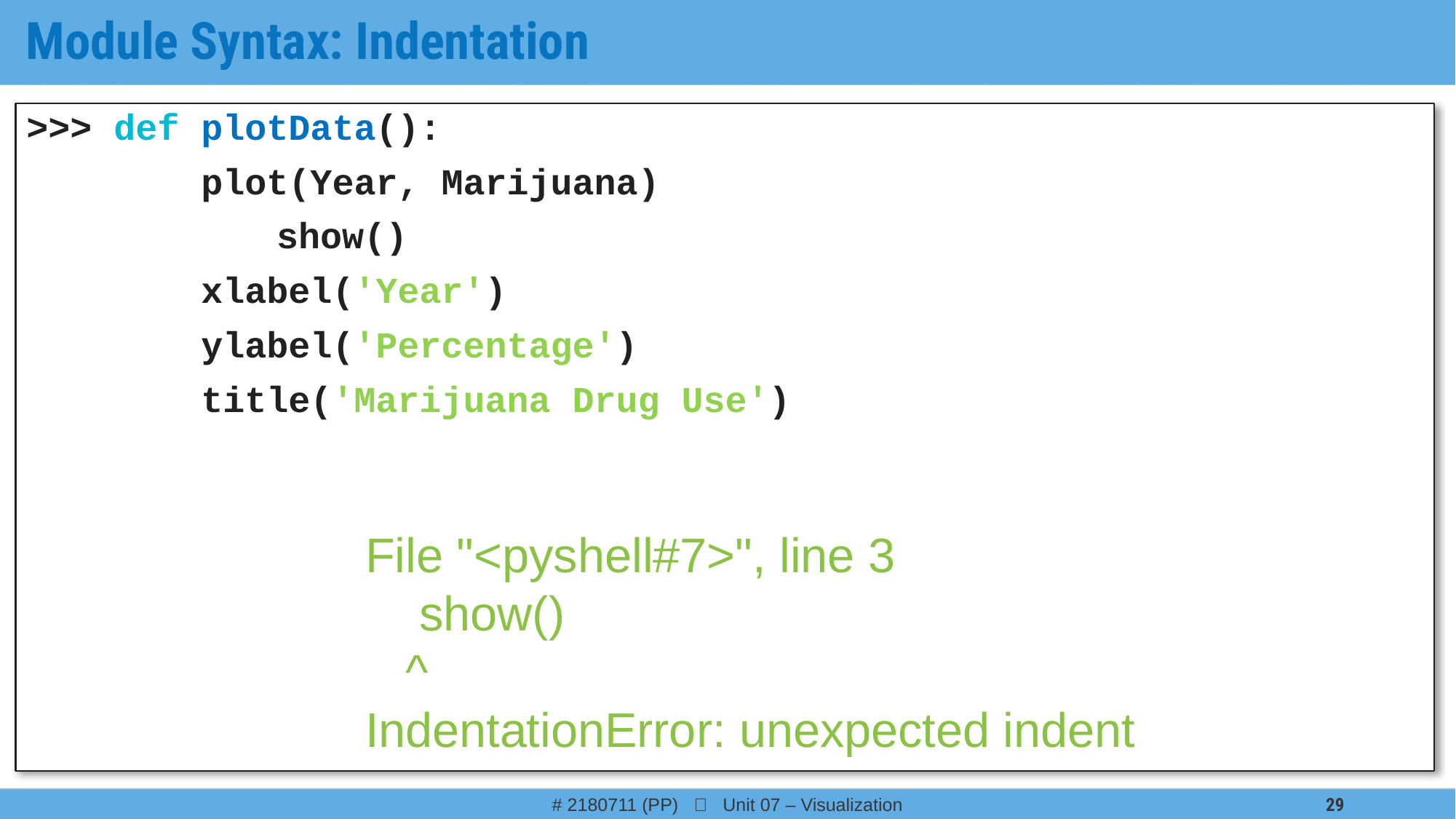

# Module Syntax: Indentation
>>> def plotData():
        plot(Year, Marijuana)
        	show()
        xlabel('Year')
        ylabel('Percentage')
        title('Marijuana Drug Use')

File "<pyshell#7>", line 3
    show()
   ^
IndentationError: unexpected indent